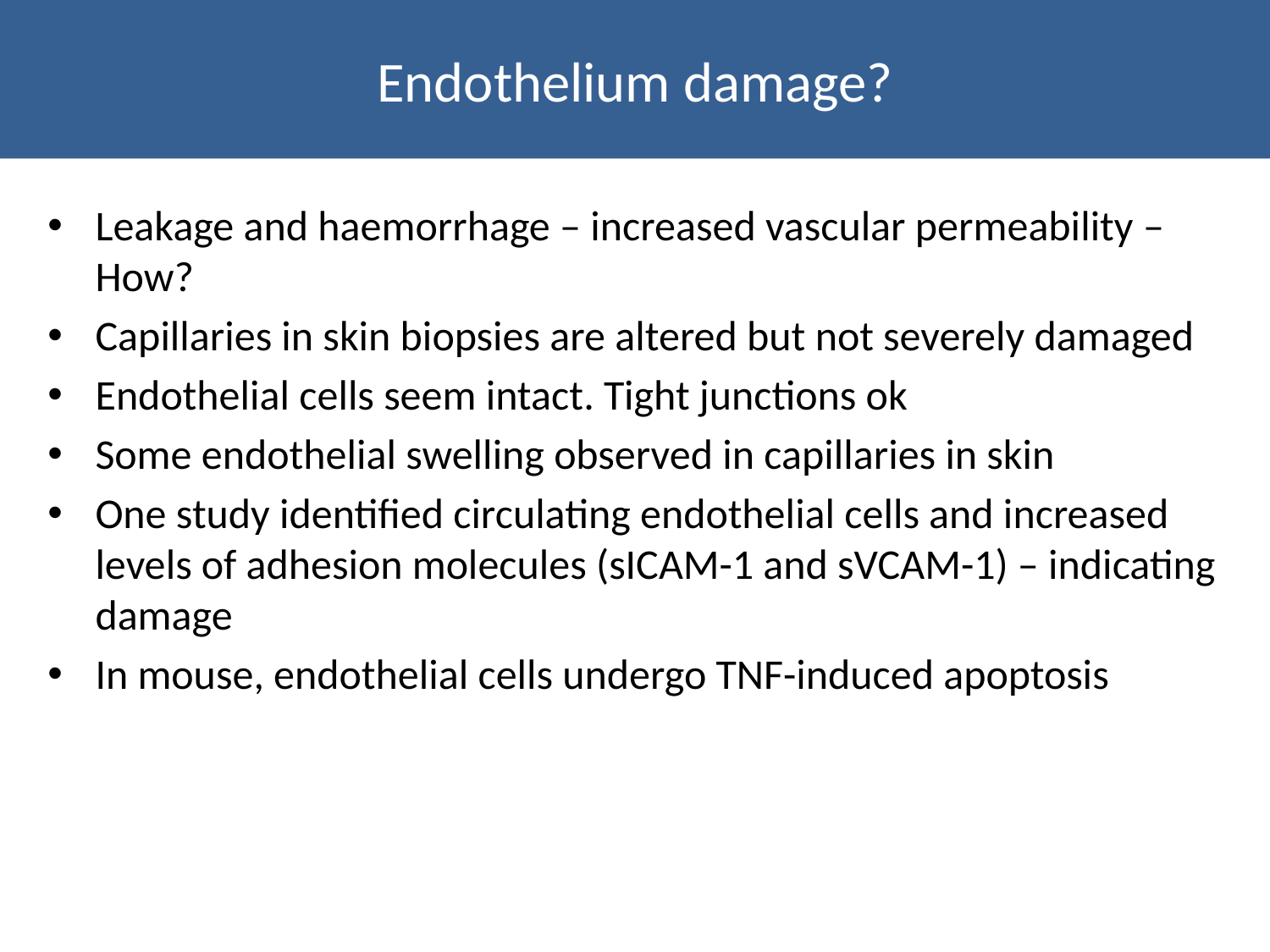

Endothelium damage?
Leakage and haemorrhage – increased vascular permeability – How?
Capillaries in skin biopsies are altered but not severely damaged
Endothelial cells seem intact. Tight junctions ok
Some endothelial swelling observed in capillaries in skin
One study identified circulating endothelial cells and increased levels of adhesion molecules (sICAM-1 and sVCAM-1) – indicating damage
In mouse, endothelial cells undergo TNF-induced apoptosis